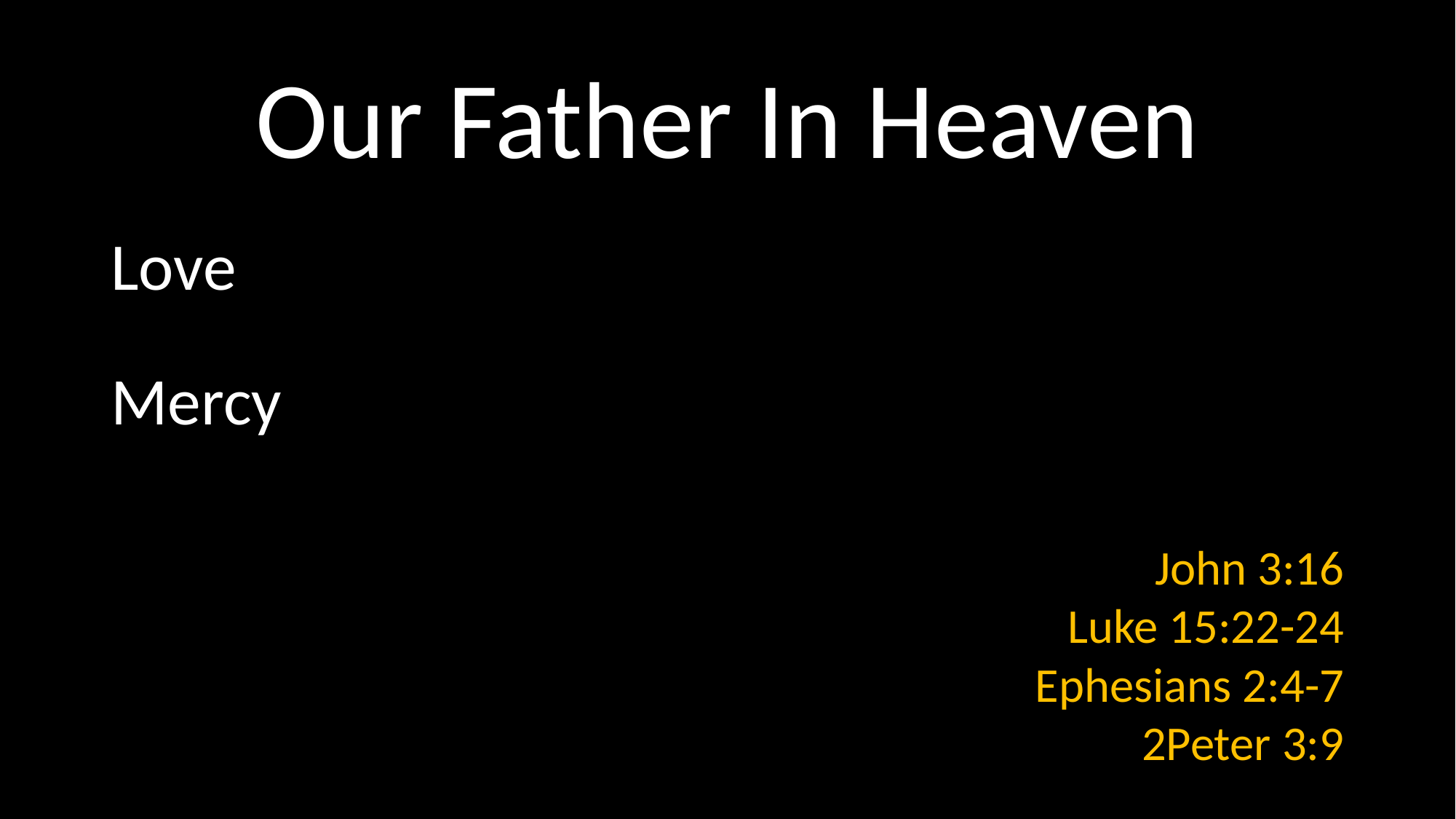

# Our Father In Heaven
Love
Mercy
John 3:16
Luke 15:22-24
Ephesians 2:4-7
2Peter 3:9